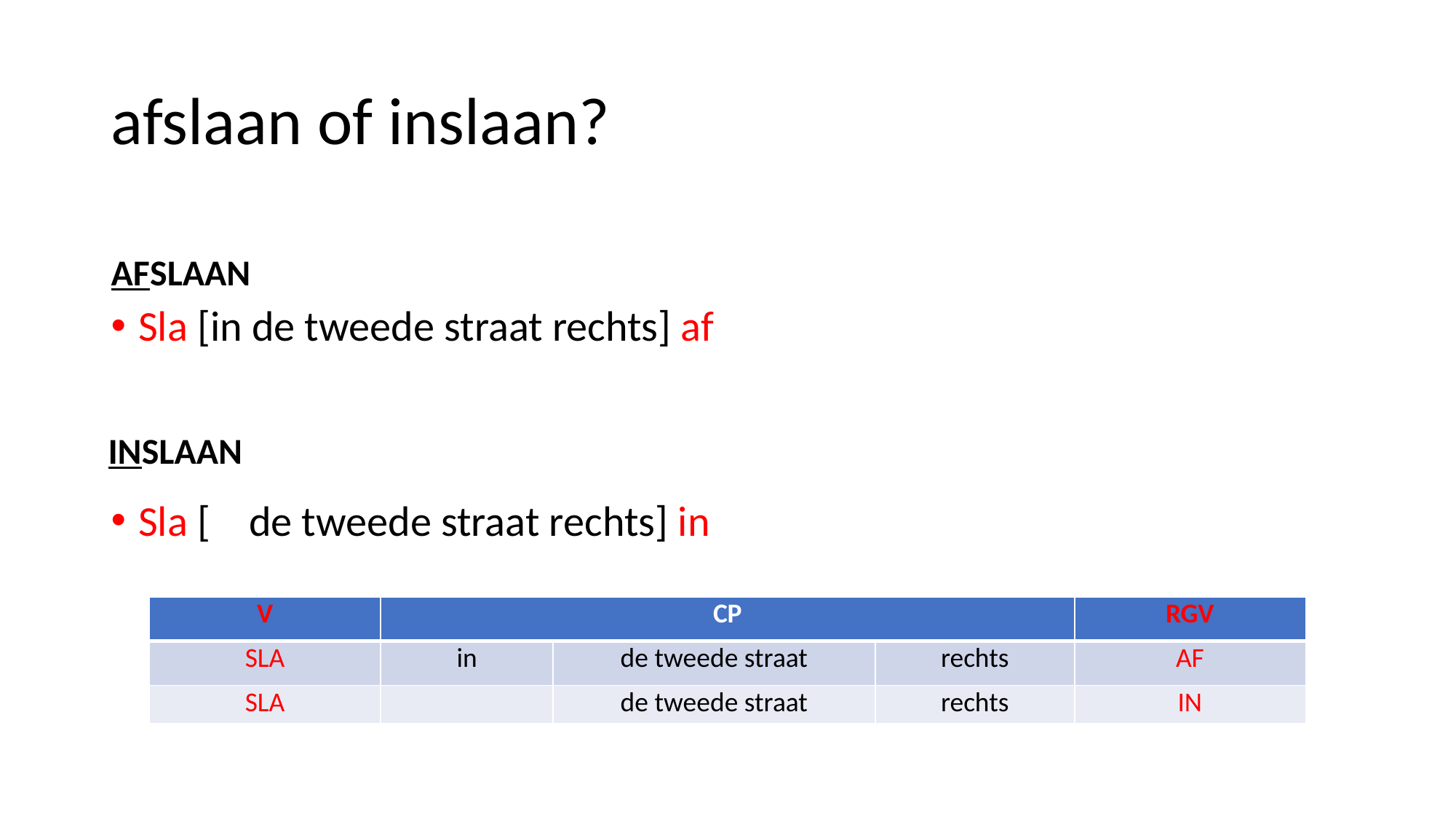

# afslaan of inslaan?
AFSLAAN
Sla [in de tweede straat rechts] af
INSLAAN
Sla [    de tweede straat rechts] in

| V | CP |  |  | RGV |
| --- | --- | --- | --- | --- |
| SLA | in | de tweede straat | rechts | AF |
| SLA |  | de tweede straat | rechts | IN |